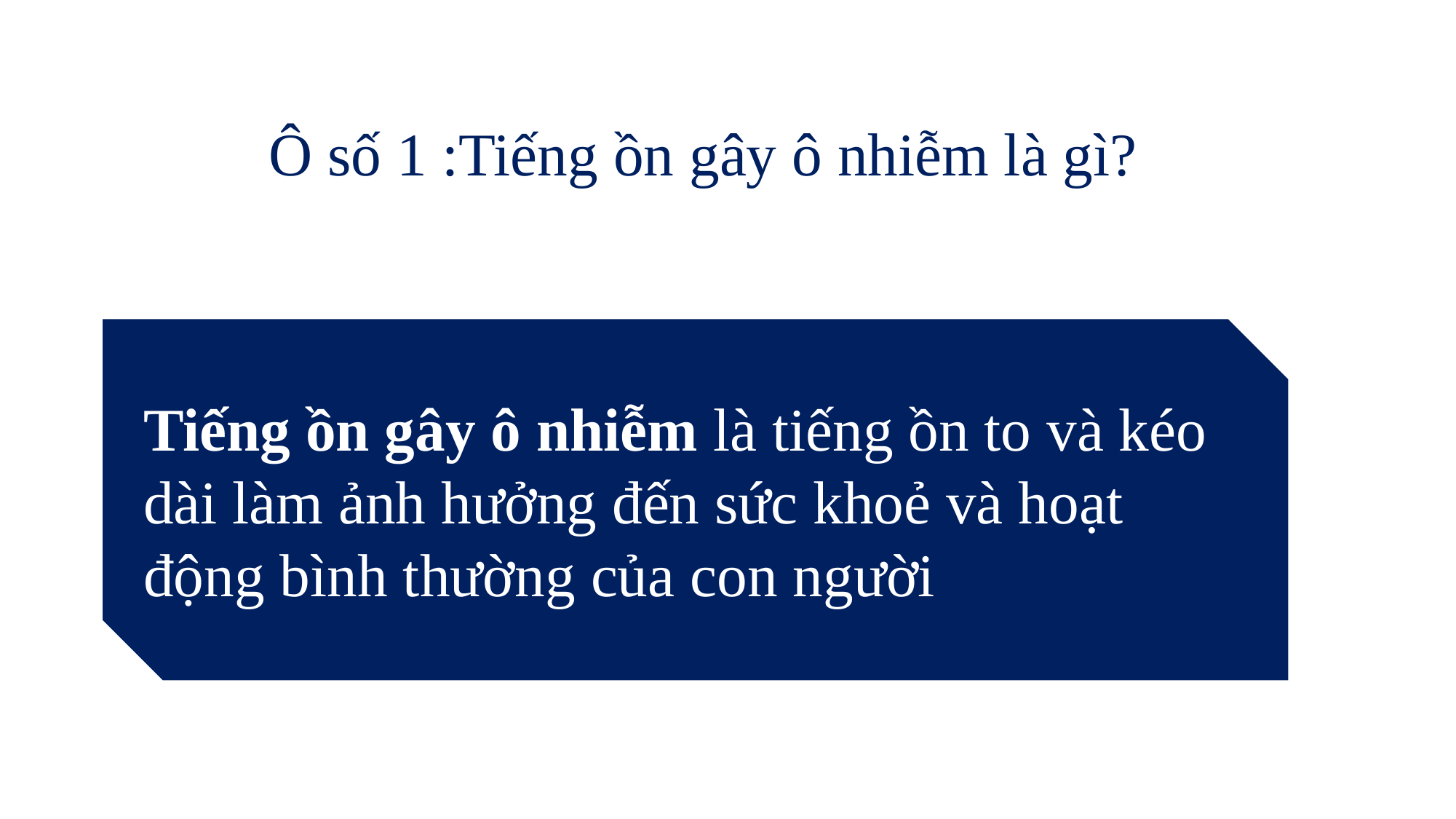

Ô số 1 :Tiếng ồn gây ô nhiễm là gì?
Tiếng ồn gây ô nhiễm là tiếng ồn to và kéo dài làm ảnh hưởng đến sức khoẻ và hoạt động bình thường của con người